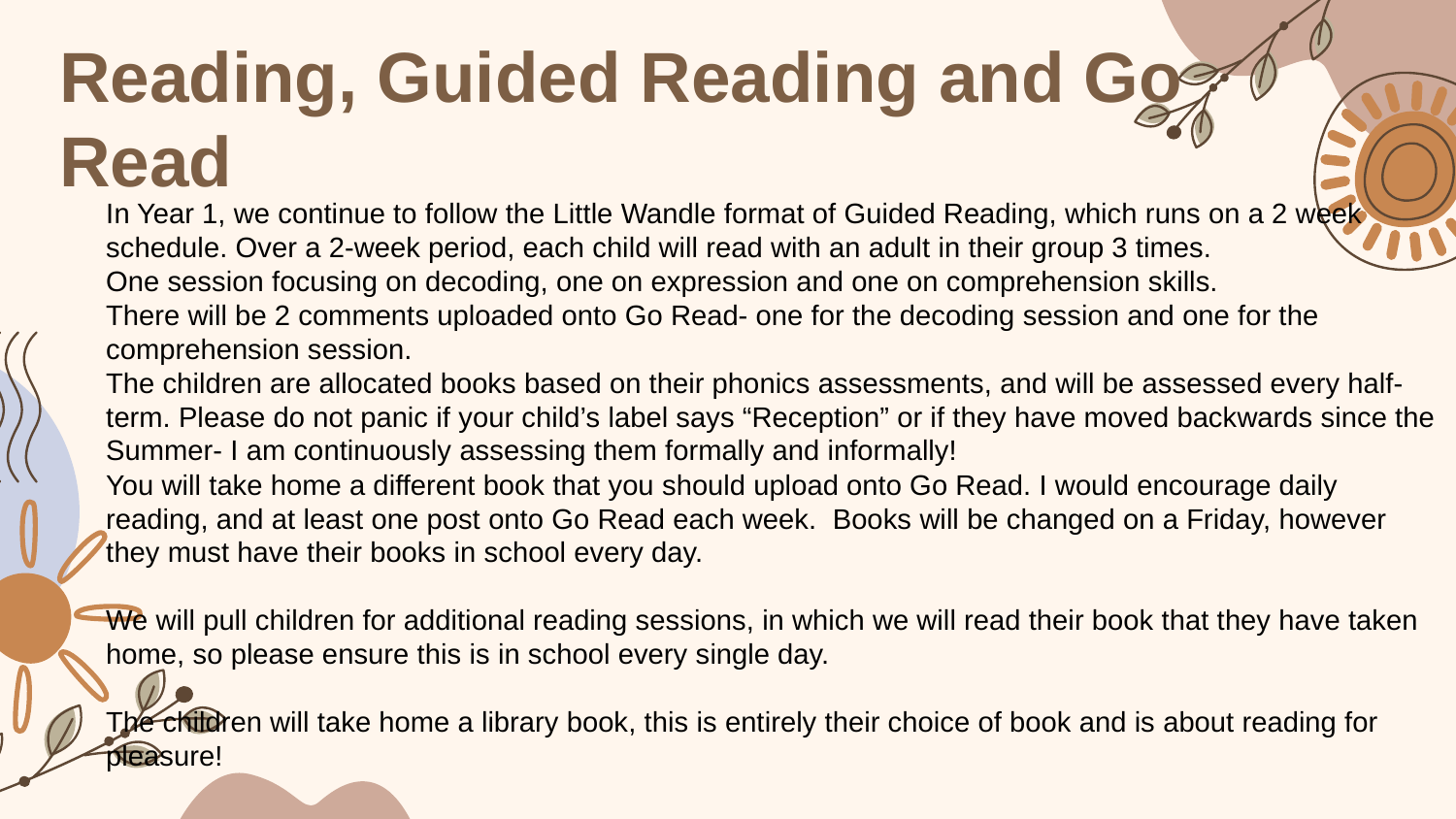

# Reading, Guided Reading and Go Read
In Year 1, we continue to follow the Little Wandle format of Guided Reading, which runs on a 2 week schedule. Over a 2-week period, each child will read with an adult in their group 3 times.
One session focusing on decoding, one on expression and one on comprehension skills.
There will be 2 comments uploaded onto Go Read- one for the decoding session and one for the comprehension session.
The children are allocated books based on their phonics assessments, and will be assessed every half-term. Please do not panic if your child’s label says “Reception” or if they have moved backwards since the Summer- I am continuously assessing them formally and informally!
You will take home a different book that you should upload onto Go Read. I would encourage daily reading, and at least one post onto Go Read each week.  Books will be changed on a Friday, however they must have their books in school every day.

We will pull children for additional reading sessions, in which we will read their book that they have taken home, so please ensure this is in school every single day.

The children will take home a library book, this is entirely their choice of book and is about reading for pleasure!